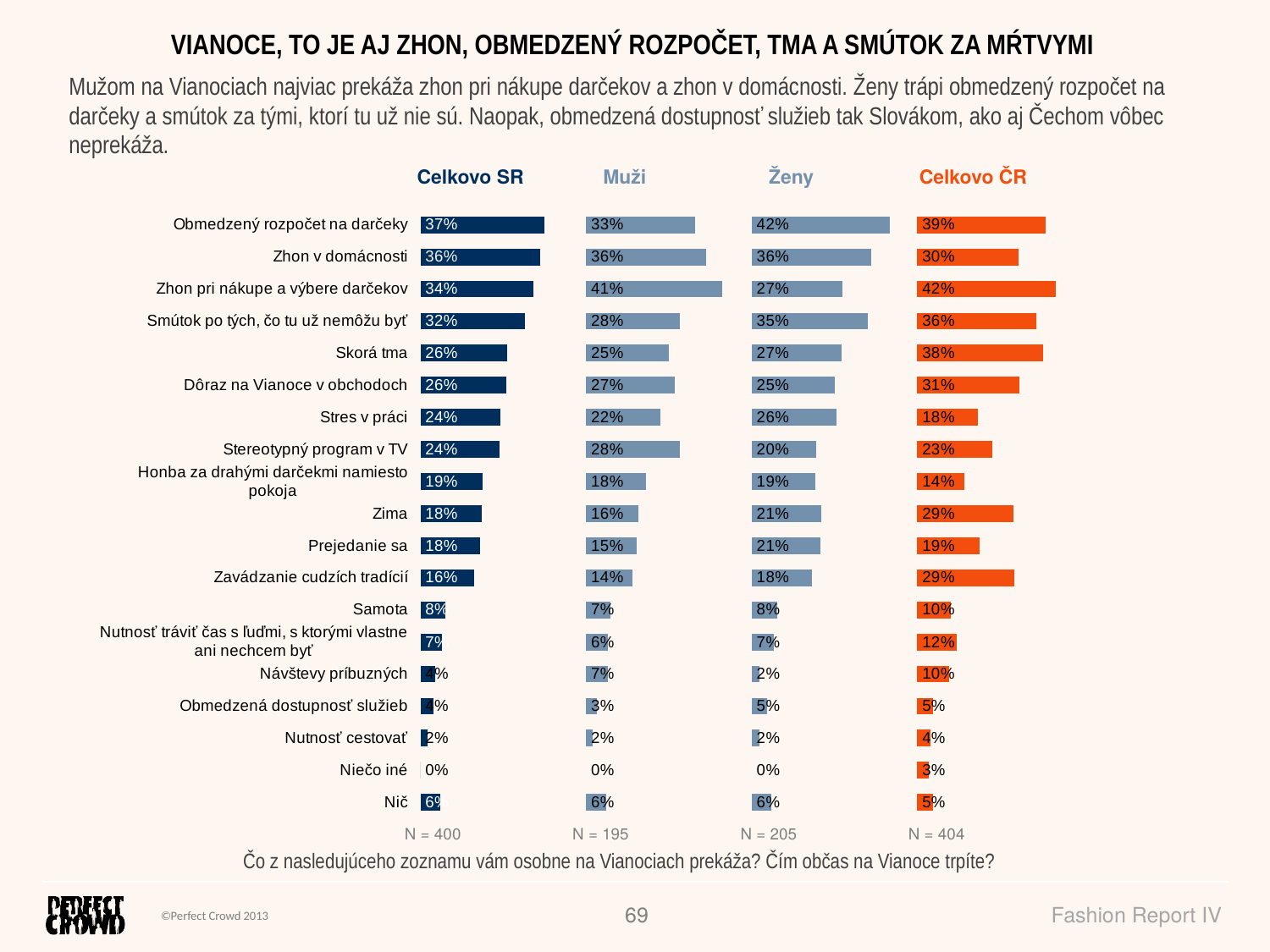

VIANOCE, TO JE AJ ZHON, OBMEDZENÝ ROZPOČET, TMA A SMÚTOK ZA MŔTVYMI
Mužom na Vianociach najviac prekáža zhon pri nákupe darčekov a zhon v domácnosti. Ženy trápi obmedzený rozpočet na darčeky a smútok za tými, ktorí tu už nie sú. Naopak, obmedzená dostupnosť služieb tak Slovákom, ako aj Čechom vôbec neprekáža.

### Chart

| Category | Celkom SR | 50% | Muži | 100% | Ženy | 150% | Celkom ČR |
|---|---|---|---|---|---|---|---|
| Obmedzený rozpočet na darčeky | 0.374484607509513 | 0.125515392490488 | 0.329405097755304 | 0.170594902244697 | 0.417279385775204 | 0.0827206142247965 | 0.386138613861386 |
| Zhon v domácnosti | 0.362361881840262 | 0.137638118159739 | 0.363420222883184 | 0.136579777116816 | 0.361357179914524 | 0.138642820085477 | 0.304455445544554 |
| Zhon pri nákupe a výbere darčekov | 0.340685220761894 | 0.159314779238106 | 0.411273636431608 | 0.0887263635683926 | 0.273674385613453 | 0.226325614386548 | 0.418316831683169 |
| Smútok po tých, čo tu už nemôžu byť | 0.316530892495319 | 0.183469107504681 | 0.281919144210271 | 0.218080855789729 | 0.3493884391129 | 0.150611560887101 | 0.35891089108911 |
| Skorá tma | 0.261102447556034 | 0.238897552443966 | 0.250994695081142 | 0.249005304918858 | 0.270697916279761 | 0.229302083720239 | 0.37871287128713 |
| Dôraz na Vianoce v obchodoch | 0.258699671868862 | 0.241300328131138 | 0.266933341114124 | 0.233066658885876 | 0.250883303598994 | 0.249116696401007 | 0.306930693069308 |
| Stres v práci | 0.240349857334266 | 0.259650142665734 | 0.223779950725711 | 0.276220049274289 | 0.256079963607885 | 0.243920036392116 | 0.183168316831683 |
| Stereotypný program v TV | 0.238874252190667 | 0.261125747809333 | 0.284379029066725 | 0.215620970933275 | 0.19567576030248 | 0.304324239697521 | 0.225247524752475 |
| Honba za drahými darčekmi namiesto pokoja | 0.186924730826479 | 0.313075269173522 | 0.180156795092266 | 0.319843204907734 | 0.193349652273968 | 0.306650347726032 | 0.141089108910891 |
| Zima | 0.184664580028674 | 0.315335419971326 | 0.159182214571111 | 0.34081778542889 | 0.208855441583904 | 0.291144558416095 | 0.289603960396041 |
| Prejedanie sa | 0.180385637269566 | 0.319614362730435 | 0.153014630926091 | 0.346985369073911 | 0.206369419119999 | 0.293630580880001 | 0.188118811881188 |
| Zavádzanie cudzích tradícií | 0.161766448900531 | 0.338233551099469 | 0.14095856911257 | 0.359041430887429 | 0.181519738289882 | 0.318480261710119 | 0.292079207920792 |
| Samota | 0.0751011521397538 | 0.424898847860247 | 0.0740012473580266 | 0.425998752641973 | 0.0761453112600291 | 0.423854688739972 | 0.101485148514851 |
| Nutnosť tráviť čas s ľuďmi, s ktorými vlastne ani nechcem byť | 0.0658746264142263 | 0.434125373585775 | 0.0647587620518675 | 0.435241237948132 | 0.0669339362474985 | 0.433066063752503 | 0.118811881188119 |
| Návštevy príbuzných | 0.0446424988770918 | 0.455357501122909 | 0.0670437614774263 | 0.432956238522574 | 0.0233765829192692 | 0.476623417080731 | 0.0965346534653466 |
| Obmedzená dostupnosť služieb | 0.0404719763225469 | 0.459528023677454 | 0.0328557569037802 | 0.46714424309622 | 0.0477021885193098 | 0.45229781148069 | 0.047029702970297 |
| Nutnosť cestovať | 0.022464777738733 | 0.477535222261267 | 0.0200824642250788 | 0.479917535774922 | 0.0247263502166074 | 0.475273649783393 | 0.0396039603960396 |
| Niečo iné | 0.0 | 0.5 | 0.0 | 0.5 | 0.0 | 0.5 | 0.0346534653465346 |
| Nič | 0.0602609311630214 | 0.439739068836979 | 0.0621081262457624 | 0.437891873754239 | 0.0585073561039668 | 0.441492643896033 | 0.047029702970297 |
| Celkovo SR | Muži | Ženy | Celkovo ČR |
| --- | --- | --- | --- |

Čo z nasledujúceho zoznamu vám osobne na Vianociach prekáža? Čím občas na Vianoce trpíte?
| N = 400 | N = 195 | N = 205 | N = 404 |
| --- | --- | --- | --- |